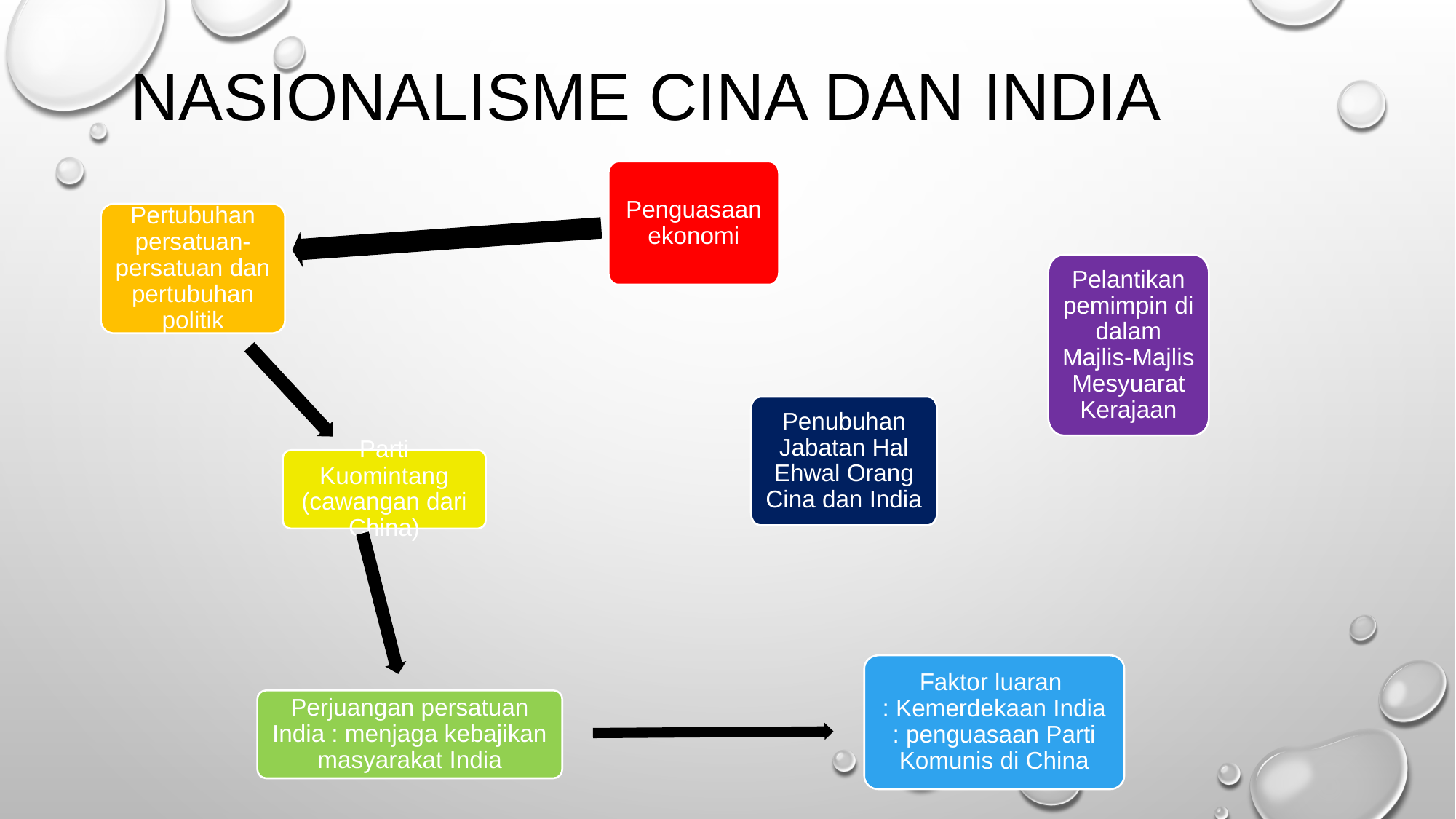

# Nasionalisme Cina dan India
Penguasaan ekonomi
Pertubuhan persatuan-persatuan dan pertubuhan politik

Pelantikan pemimpin di dalam Majlis-Majlis Mesyuarat Kerajaan

Penubuhan Jabatan Hal Ehwal Orang Cina dan India
Parti Kuomintang (cawangan dari China)

Faktor luaran
: Kemerdekaan India
: penguasaan Parti Komunis di China
Perjuangan persatuan India : menjaga kebajikan masyarakat India